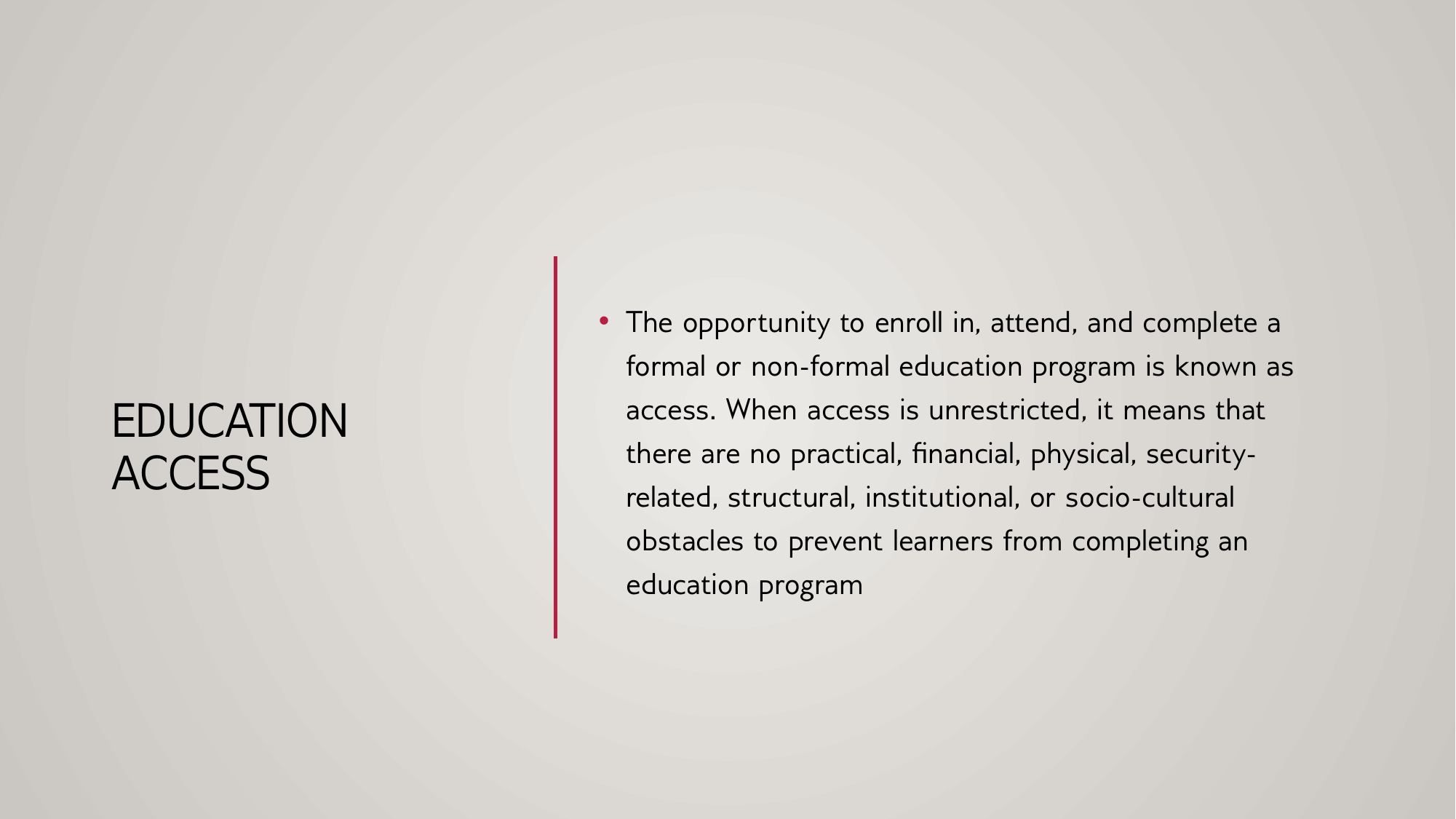

# education AcCess
The opportunity to enroll in, attend, and complete a formal or non-formal education program is known as access. When access is unrestricted, it means that there are no practical, financial, physical, security-related, structural, institutional, or socio-cultural obstacles to prevent learners from completing an education program